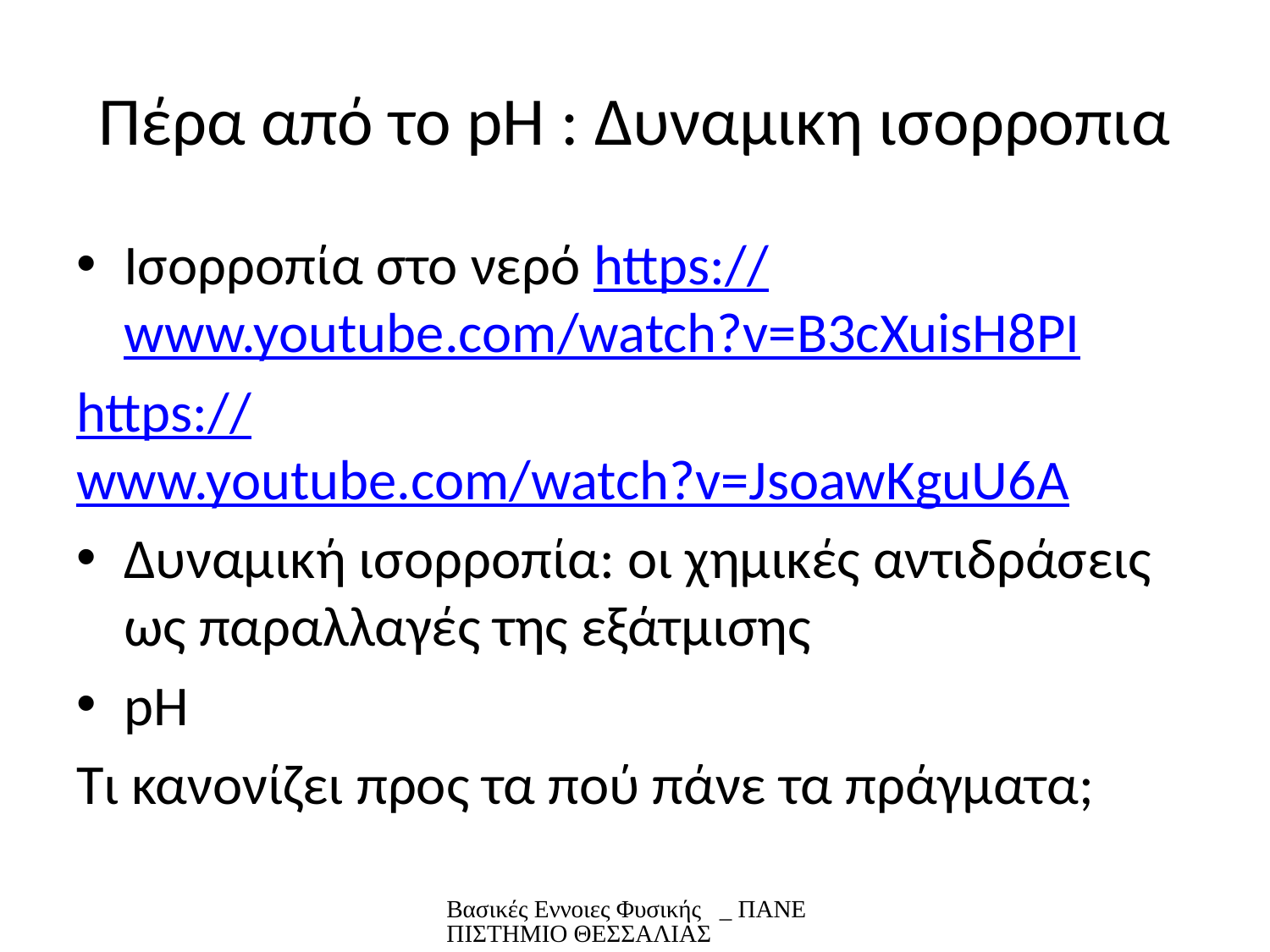

# Πέρα από το pH : Δυναμικη ισορροπια
Ισορροπία στο νερό https://www.youtube.com/watch?v=B3cXuisH8PI
https://www.youtube.com/watch?v=JsoawKguU6A
Δυναμική ισορροπία: οι χημικές αντιδράσεις ως παραλλαγές της εξάτμισης
pH
Τι κανονίζει προς τα πού πάνε τα πράγματα;
Βασικές Εννοιες Φυσικής   _ ΠΑΝΕΠΙΣΤΗΜΙΟ ΘΕΣΣΑΛΙΑΣ